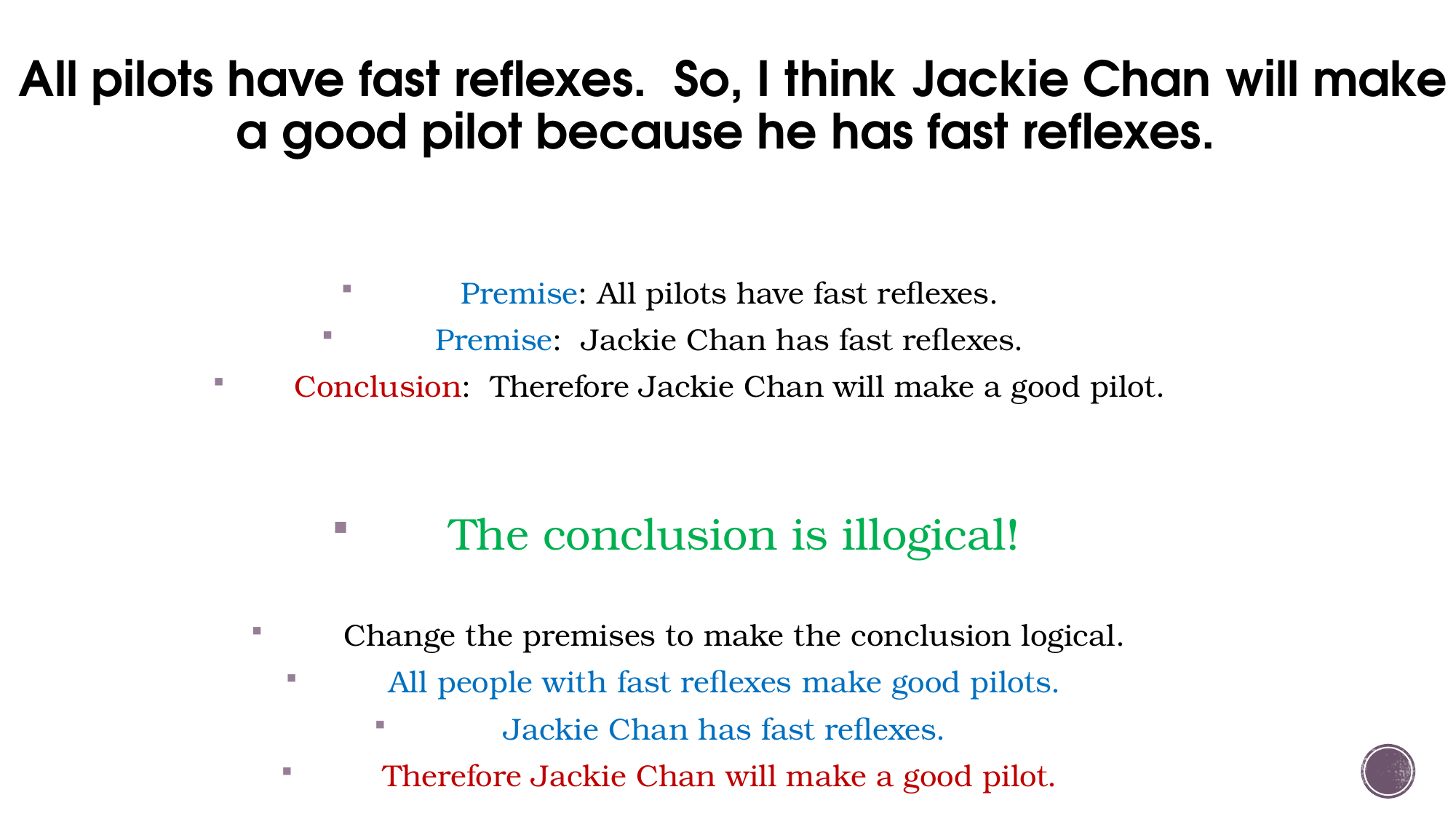

# All pilots have fast reflexes.  So, I think Jackie Chan will make a good pilot because he has fast reflexes.

Premise: All pilots have fast reflexes.
Premise:  Jackie Chan has fast reflexes.
Conclusion:  Therefore Jackie Chan will make a good pilot.

The conclusion is illogical!

Change the premises to make the conclusion logical.
All people with fast reflexes make good pilots.
Jackie Chan has fast reflexes.
Therefore Jackie Chan will make a good pilot.